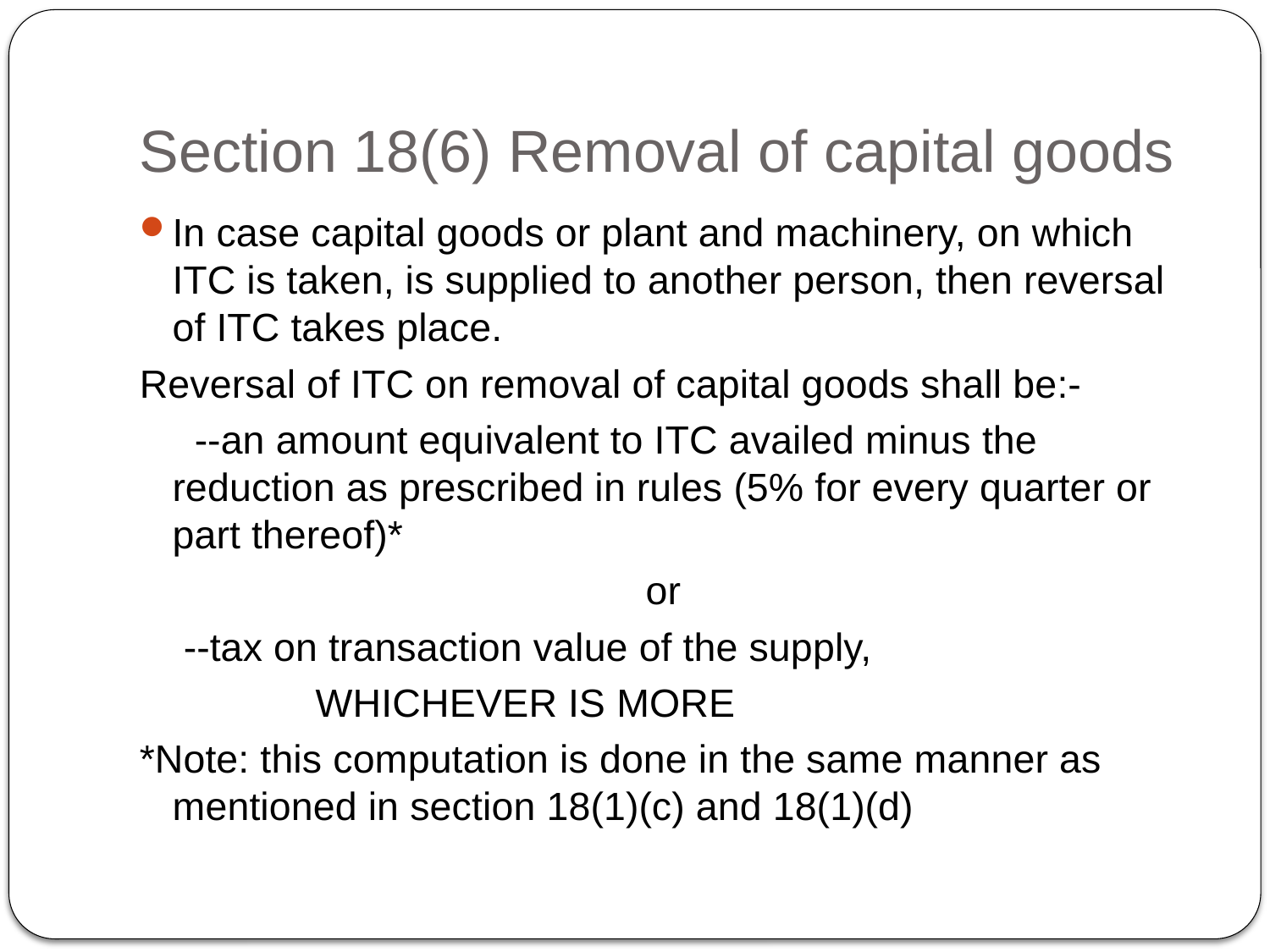

# Section 18(6) Removal of capital goods
In case capital goods or plant and machinery, on which ITC is taken, is supplied to another person, then reversal of ITC takes place.
Reversal of ITC on removal of capital goods shall be:-
     --an amount equivalent to ITC availed minus the reduction as prescribed in rules (5% for every quarter or part thereof)*
                                              or
    --tax on transaction value of the supply,
                WHICHEVER IS MORE
*Note: this computation is done in the same manner as mentioned in section 18(1)(c) and 18(1)(d)